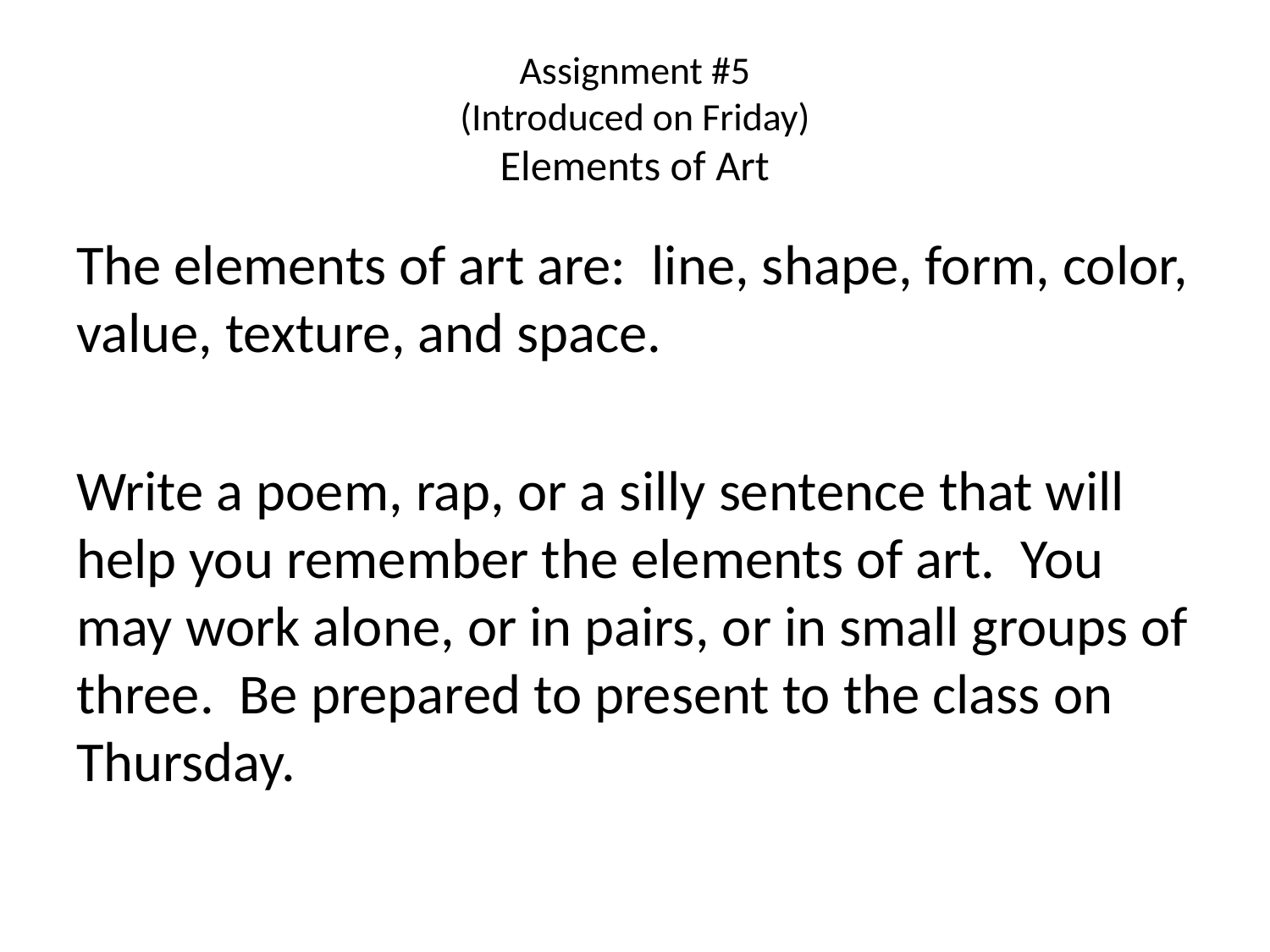

# Assignment #5 (Introduced on Friday) Elements of Art
The elements of art are:  line, shape, form, color, value, texture, and space.

Write a poem, rap, or a silly sentence that will help you remember the elements of art.  You may work alone, or in pairs, or in small groups of three.  Be prepared to present to the class on Thursday.